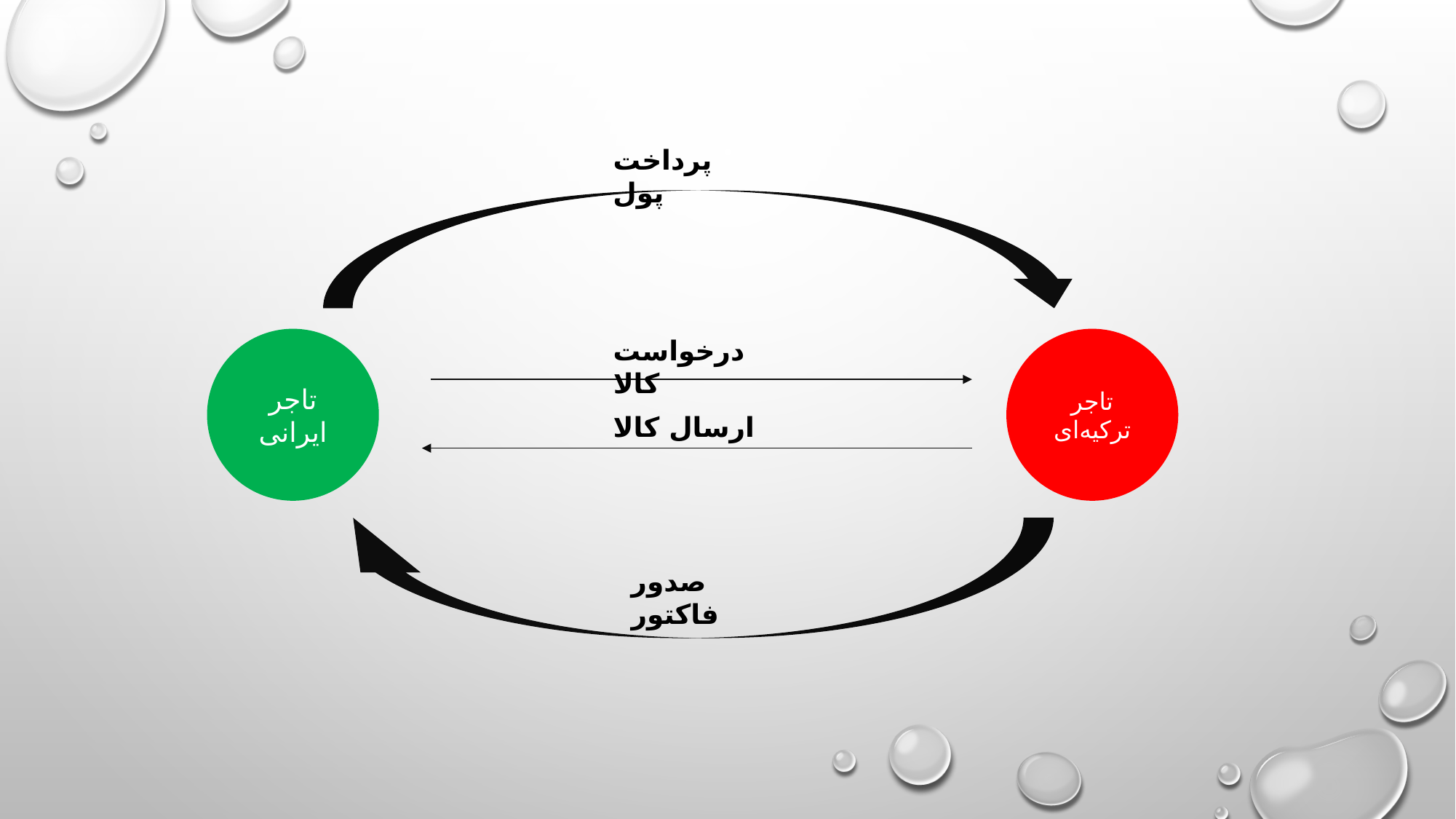

پرداخت پول

درخواست کالا
تاجر ایرانی
تاجر ترکیه‌ای
ارسال کالا

صدور فاکتور